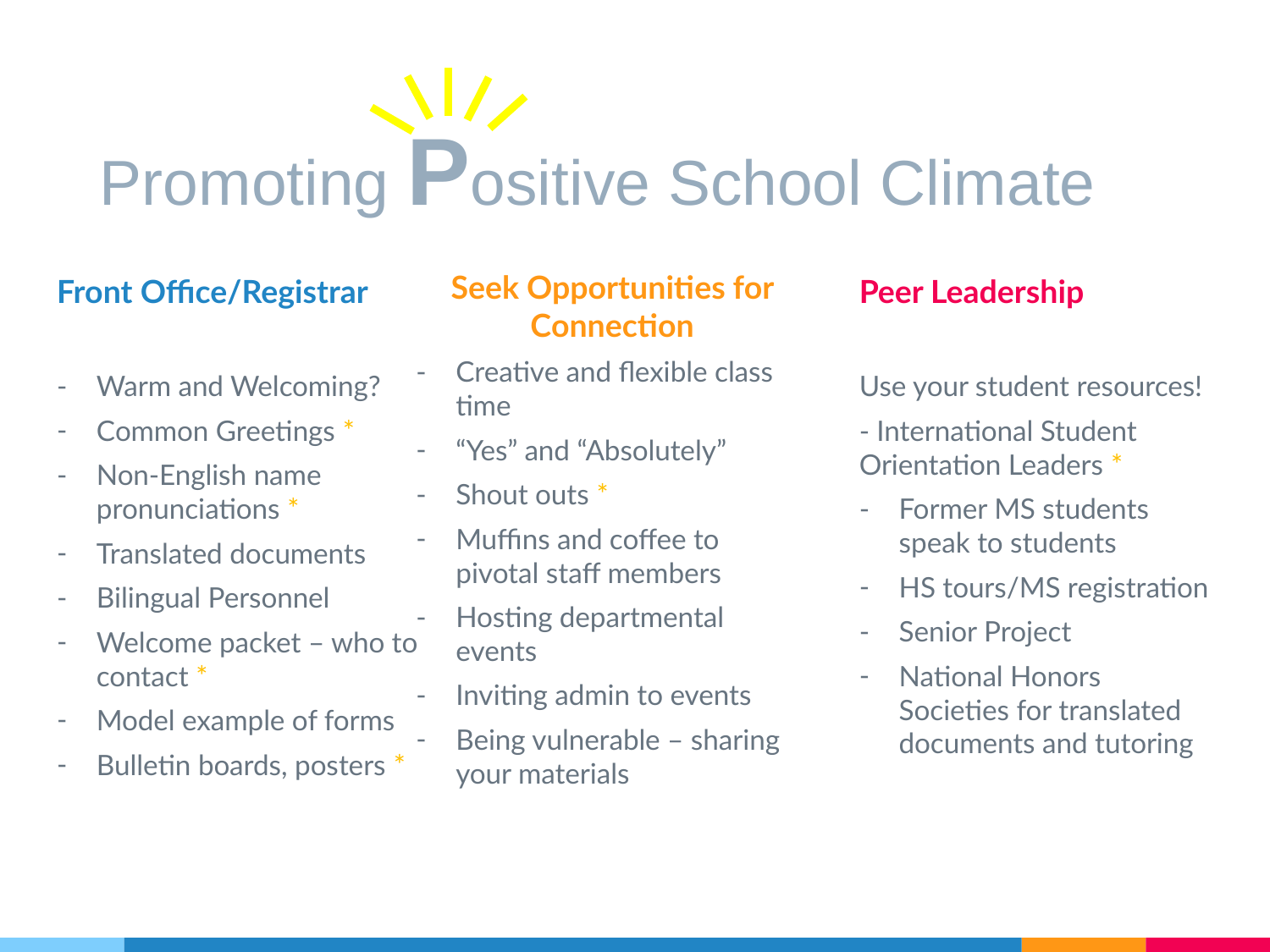

# Promoting Positive School Climate

Seek Opportunities for Connection
Creative and flexible class time
“Yes” and “Absolutely”
Shout outs *
Muffins and coffee to pivotal staff members
Hosting departmental events
Inviting admin to events
Being vulnerable – sharing your materials
Front Office/Registrar

Warm and Welcoming?
Common Greetings *
Non-English name pronunciations *
Translated documents
Bilingual Personnel
Welcome packet – who to contact *
Model example of forms
Bulletin boards, posters *
Peer Leadership

Use your student resources!
- International Student Orientation Leaders *
Former MS students speak to students
HS tours/MS registration
Senior Project
National Honors Societies for translated documents and tutoring